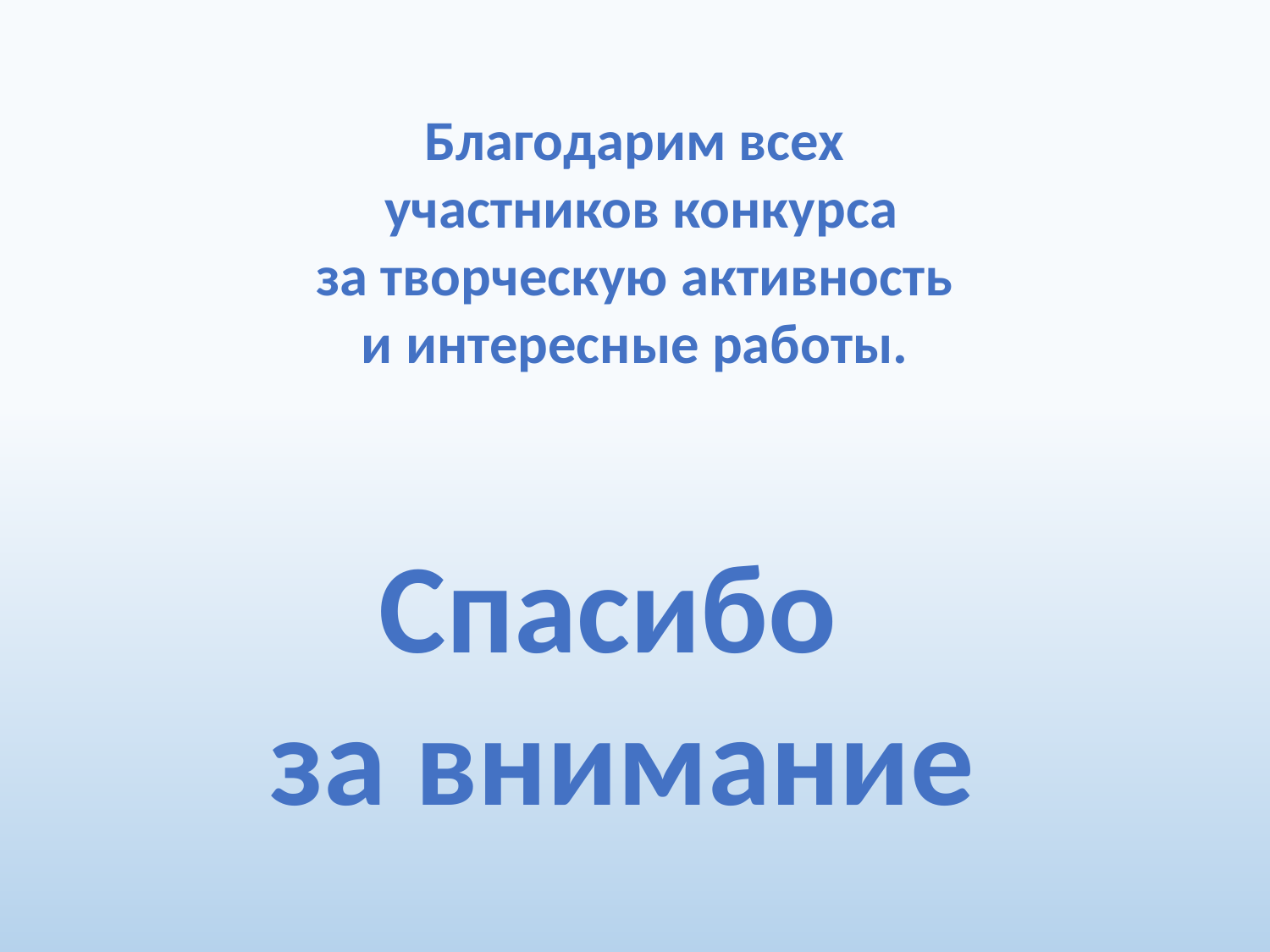

Благодарим всех
 участников конкурса
 за творческую активность
и интересные работы.
Спасибо
за внимание